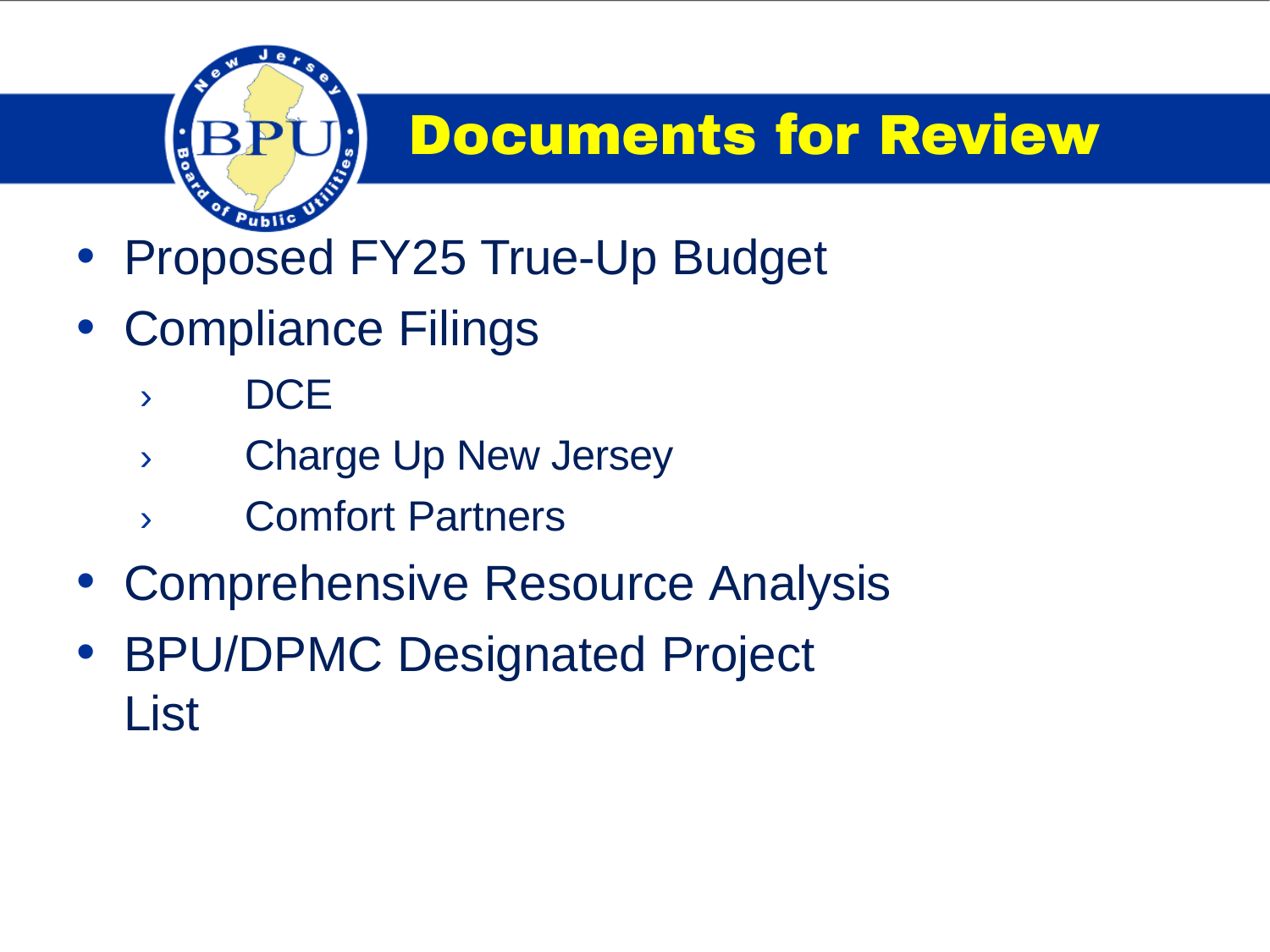

# Documents for Review
Proposed FY25 True-Up Budget
Compliance Filings
›	DCE
›	Charge Up New Jersey
›	Comfort Partners
Comprehensive Resource Analysis
BPU/DPMC Designated Project List